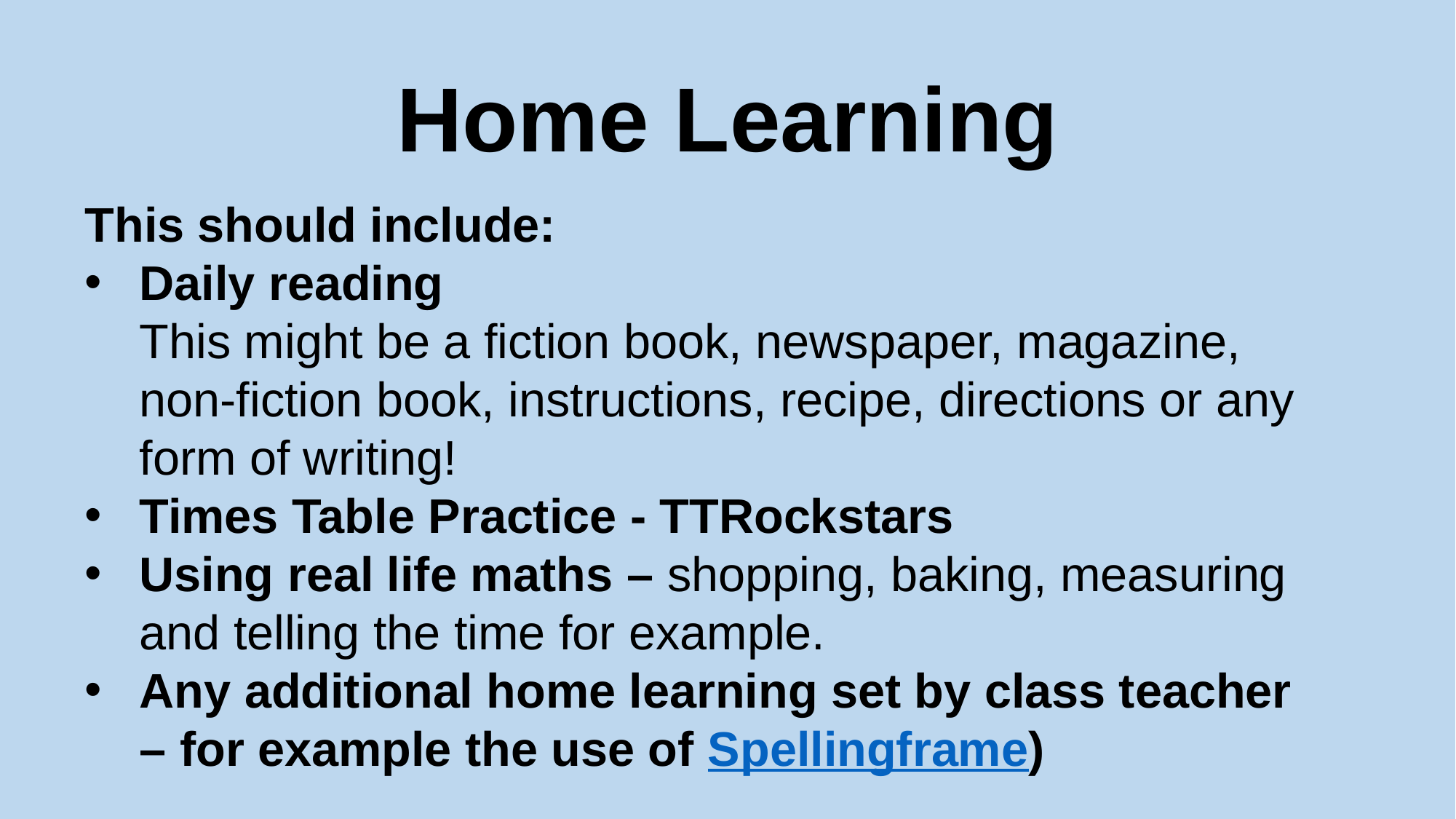

# Home Learning
This should include:
Daily reading
This might be a fiction book, newspaper, magazine, non-fiction book, instructions, recipe, directions or any form of writing!
Times Table Practice - TTRockstars
Using real life maths – shopping, baking, measuring and telling the time for example.
Any additional home learning set by class teacher – for example the use of Spellingframe)